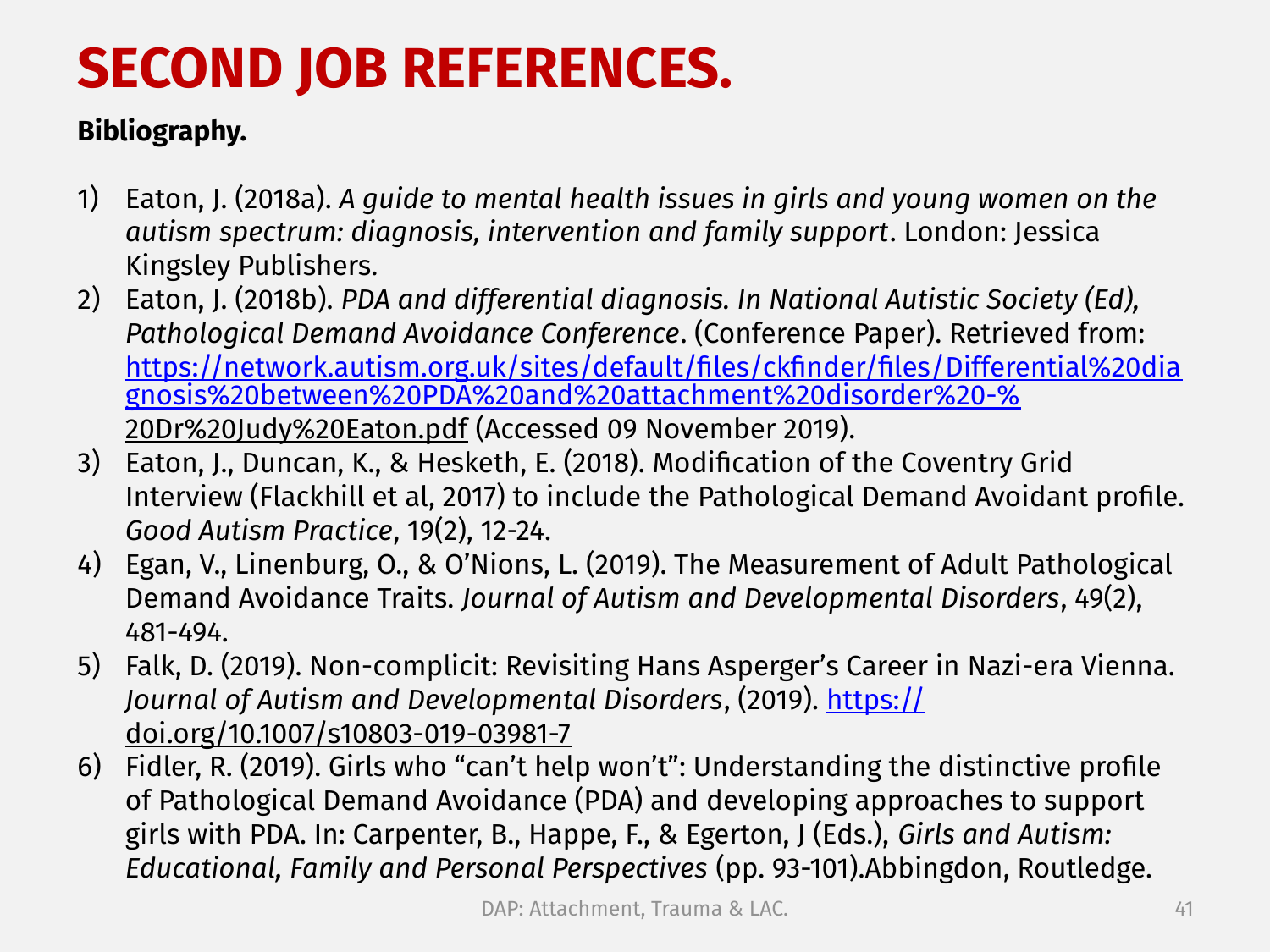

SECOND JOB REFERENCES.
Bibliography.

Eaton, J. (2018a). A guide to mental health issues in girls and young women on the autism spectrum: diagnosis, intervention and family support. London: Jessica Kingsley Publishers.
Eaton, J. (2018b). PDA and differential diagnosis. In National Autistic Society (Ed), Pathological Demand Avoidance Conference. (Conference Paper). Retrieved from: https://network.autism.org.uk/sites/default/files/ckfinder/files/Differential%20diagnosis%20between%20PDA%20and%20attachment%20disorder%20-%20Dr%20Judy%20Eaton.pdf (Accessed 09 November 2019).
Eaton, J., Duncan, K., & Hesketh, E. (2018). Modification of the Coventry Grid Interview (Flackhill et al, 2017) to include the Pathological Demand Avoidant profile. Good Autism Practice, 19(2), 12-24.
Egan, V., Linenburg, O., & O’Nions, L. (2019). The Measurement of Adult Pathological Demand Avoidance Traits. Journal of Autism and Developmental Disorders, 49(2), 481-494.
Falk, D. (2019). Non-complicit: Revisiting Hans Asperger’s Career in Nazi-era Vienna. Journal of Autism and Developmental Disorders, (2019). https://doi.org/10.1007/s10803-019-03981-7
Fidler, R. (2019). Girls who “can’t help won’t”: Understanding the distinctive profile of Pathological Demand Avoidance (PDA) and developing approaches to support girls with PDA. In: Carpenter, B., Happe, F., & Egerton, J (Eds.), Girls and Autism: Educational, Family and Personal Perspectives (pp. 93-101).Abbingdon, Routledge.
DAP: Attachment, Trauma & LAC.
41